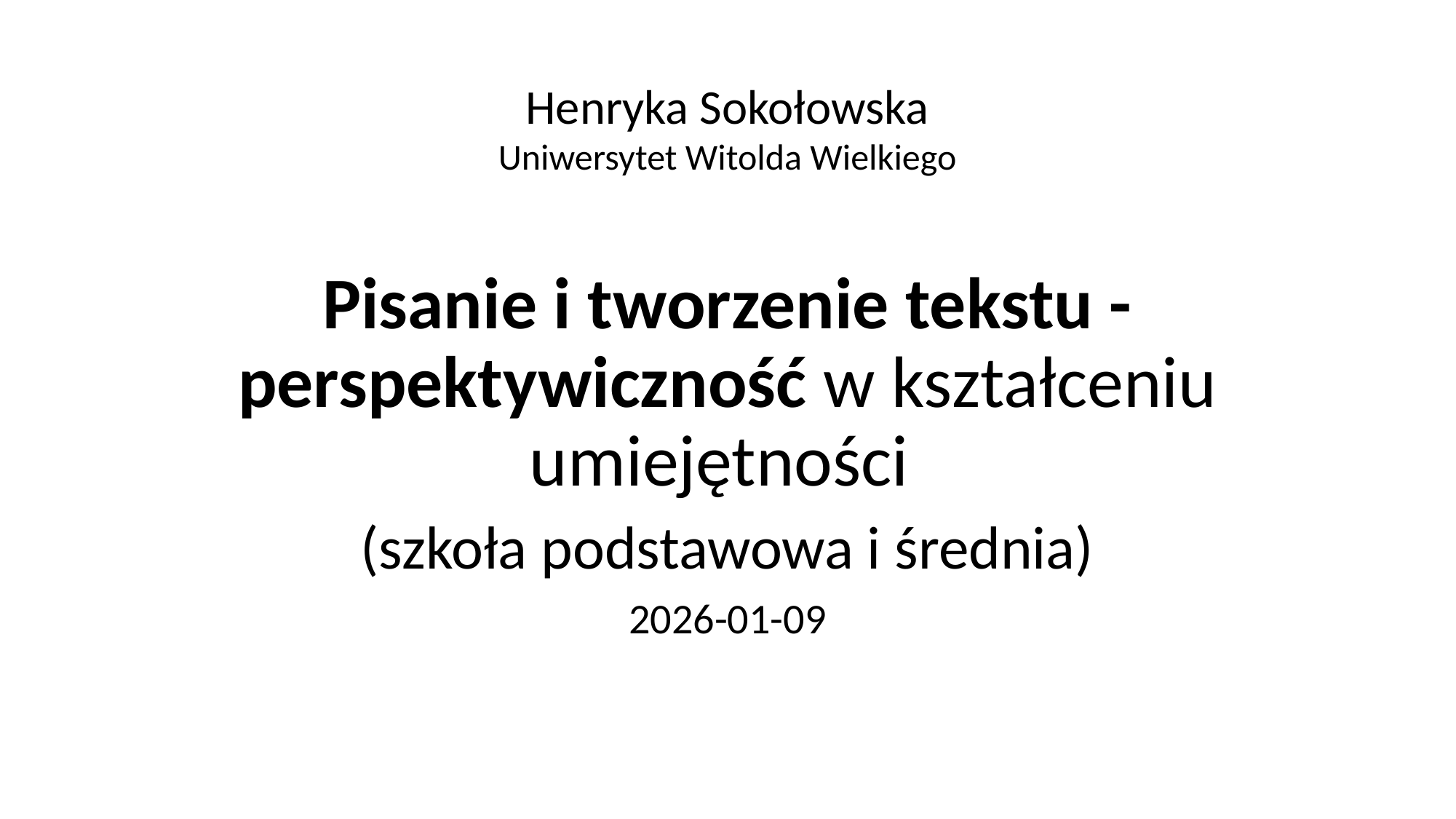

# Henryka Sokołowska Uniwersytet Witolda Wielkiego
Pisanie i tworzenie tekstu - perspektywiczność w kształceniu umiejętności
(szkoła podstawowa i średnia)
2026-01-09